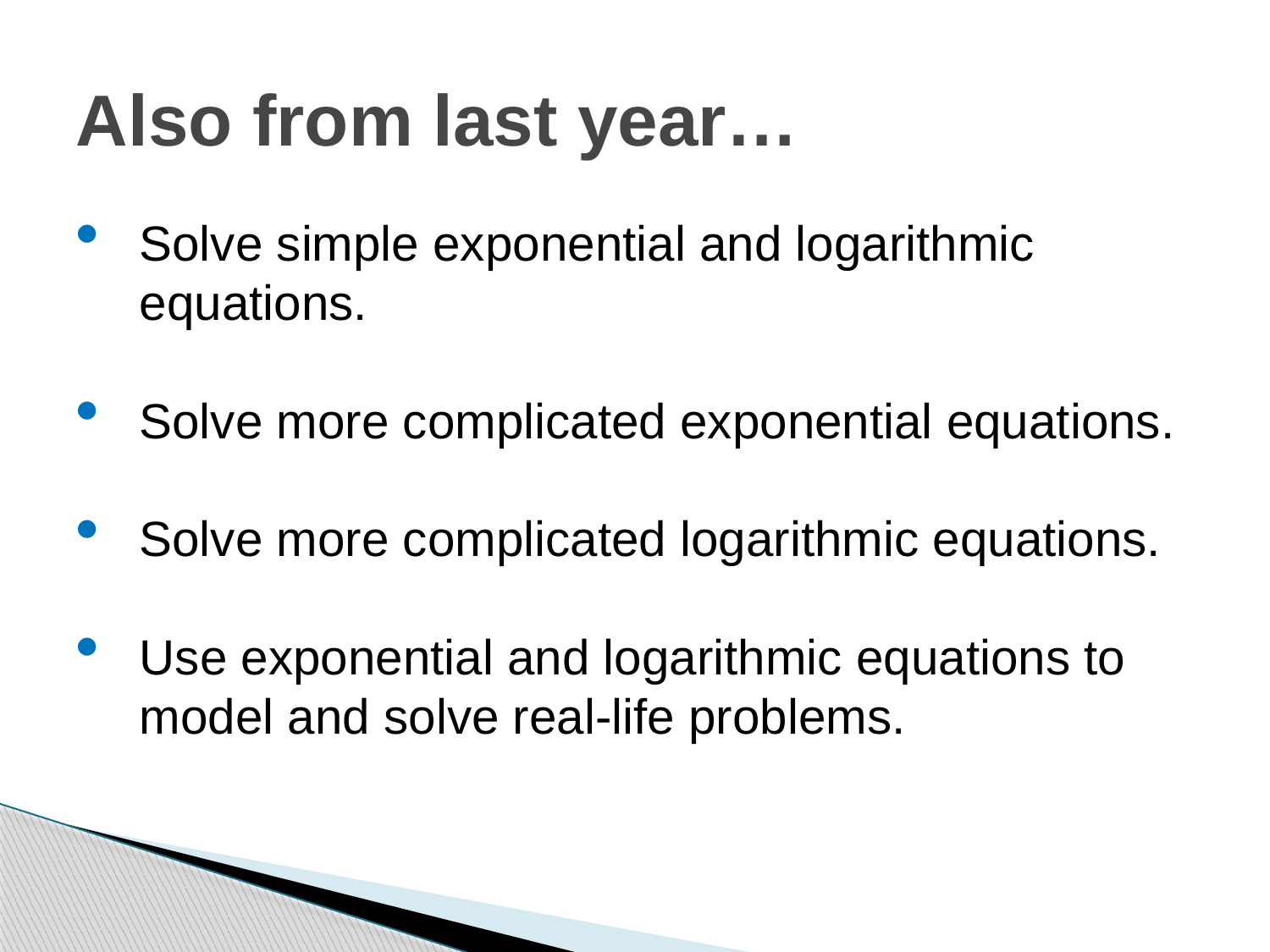

# Also from last year…
Solve simple exponential and logarithmic equations.

Solve more complicated exponential equations.

Solve more complicated logarithmic equations.

Use exponential and logarithmic equations to model and solve real-life problems.